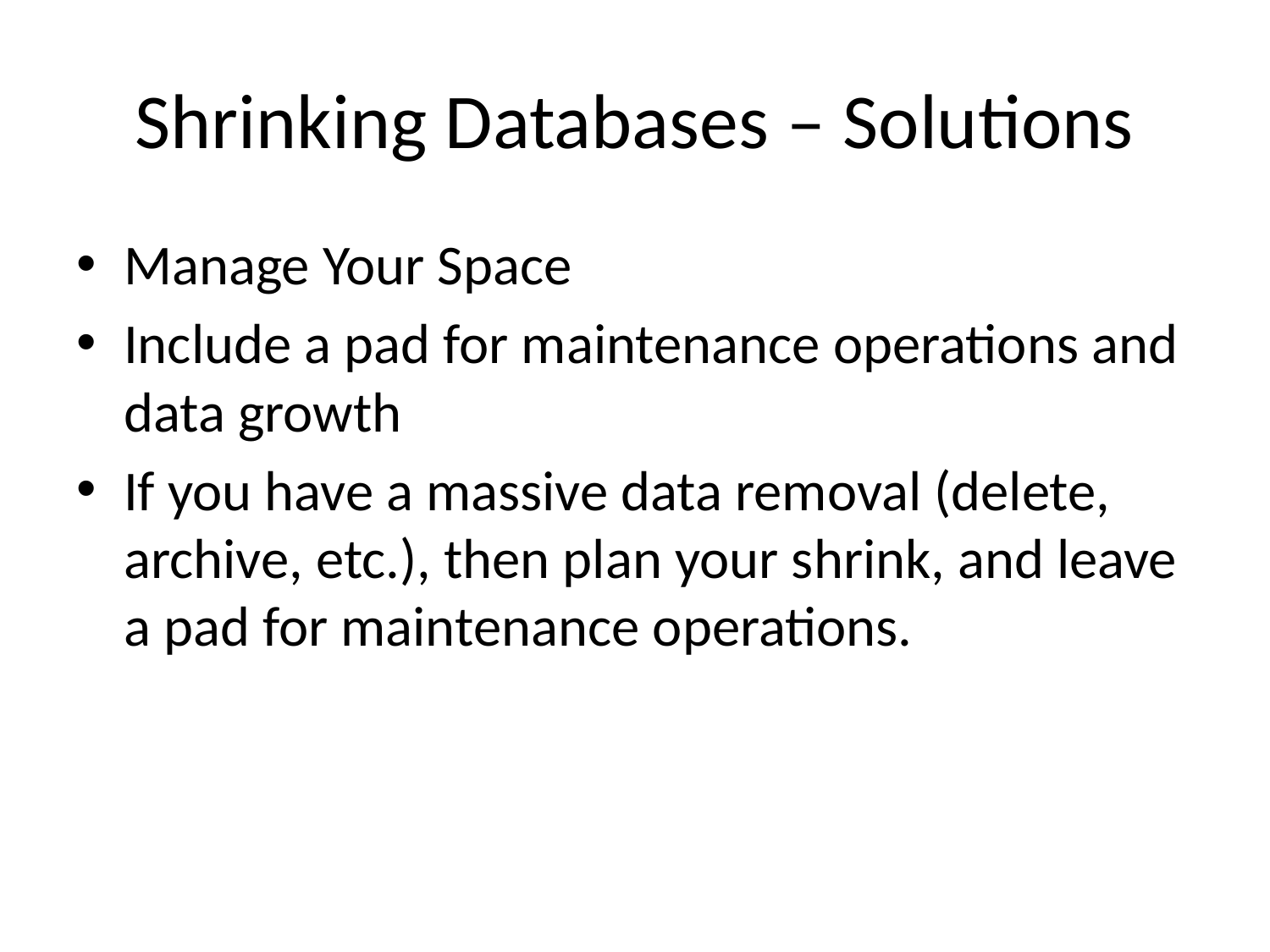

# Shrinking Databases – Solutions
Manage Your Space
Include a pad for maintenance operations and data growth
If you have a massive data removal (delete, archive, etc.), then plan your shrink, and leave a pad for maintenance operations.